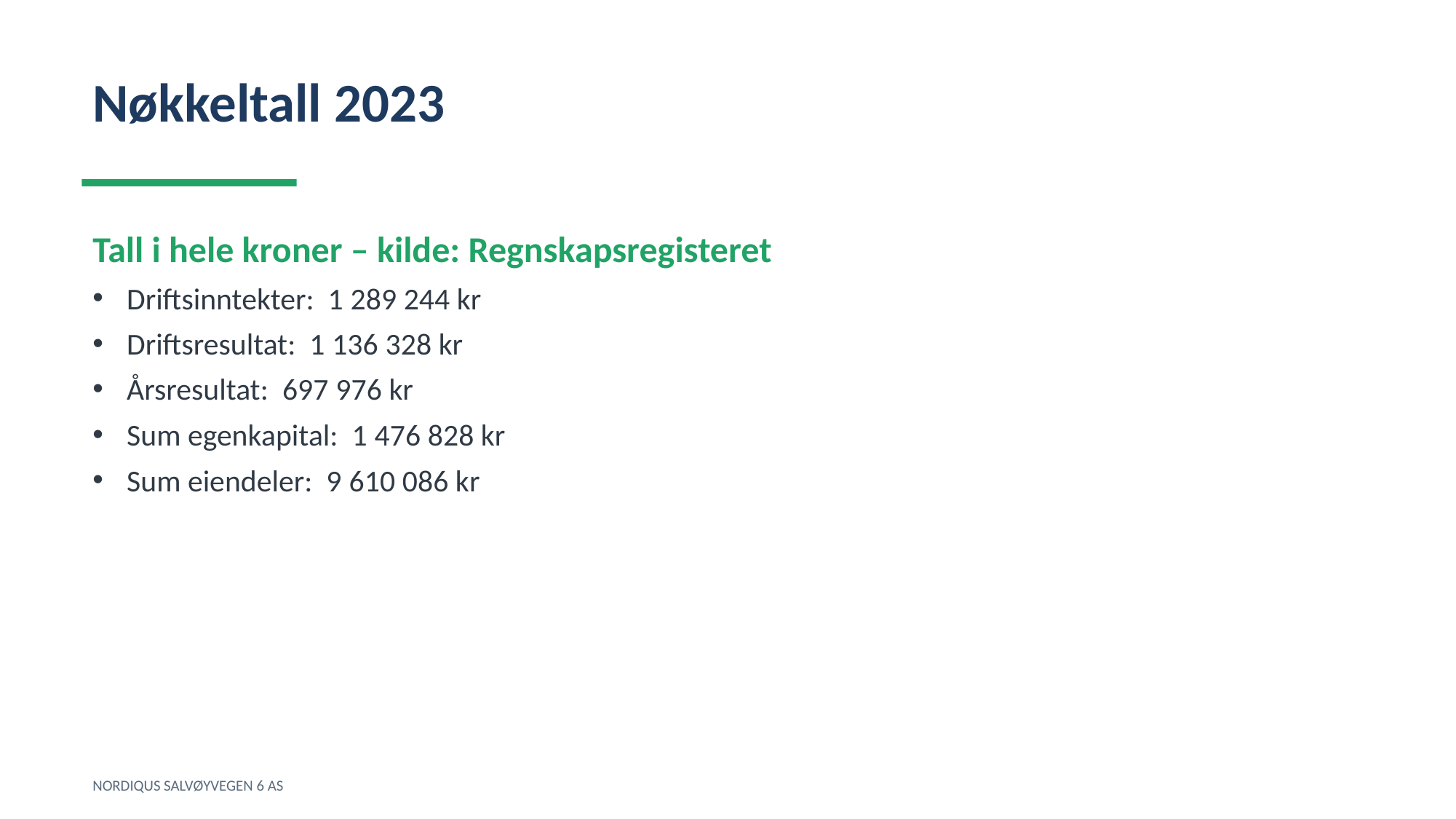

Nøkkeltall 2023

Tall i hele kroner – kilde: Regnskapsregisteret
Driftsinntekter:  1 289 244 kr
Driftsresultat:  1 136 328 kr
Årsresultat:  697 976 kr
Sum egenkapital:  1 476 828 kr
Sum eiendeler:  9 610 086 kr
NORDIQUS SALVØYVEGEN 6 AS